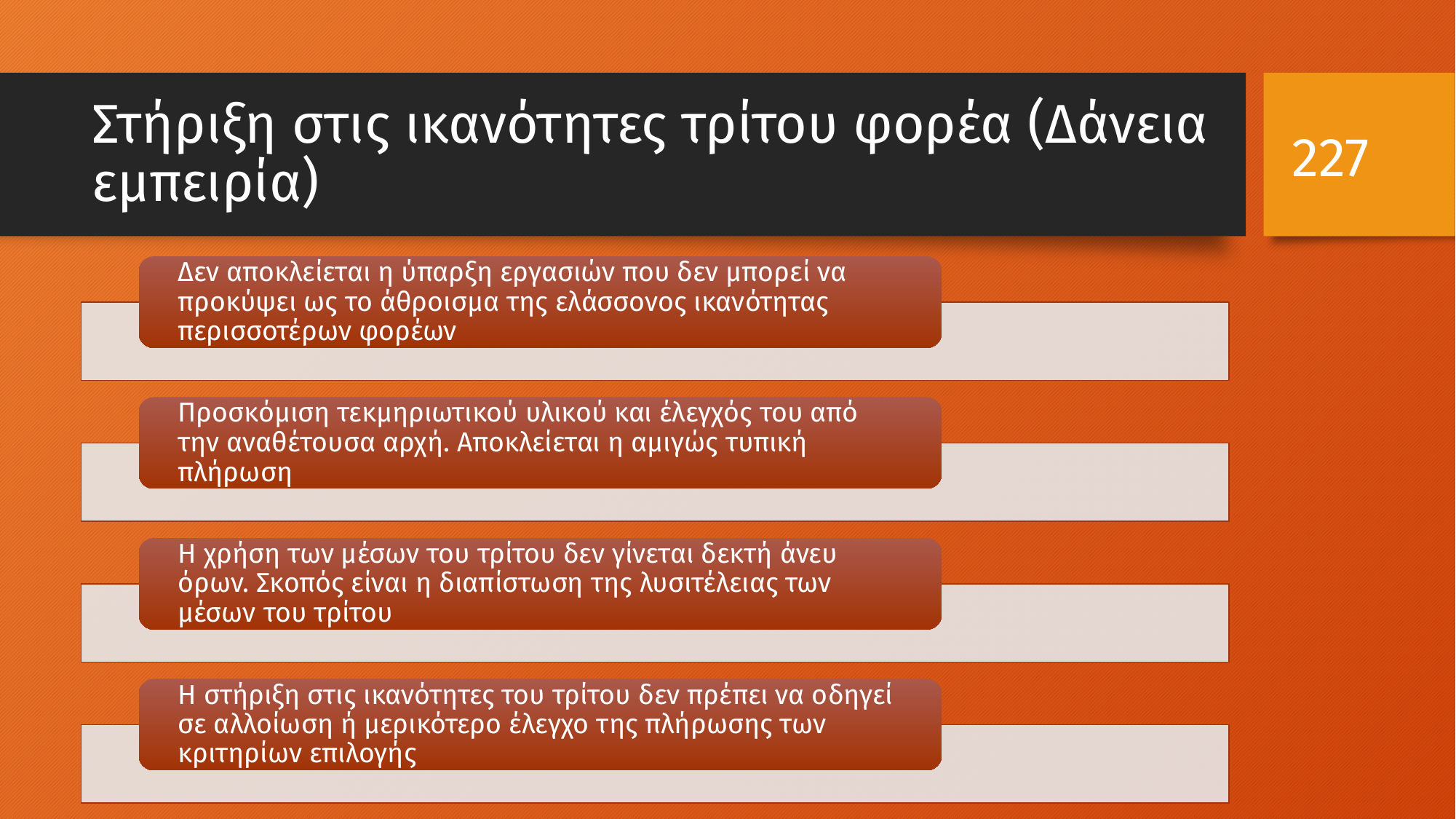

227
# Στήριξη στις ικανότητες τρίτου φορέα (Δάνεια εμπειρία)
Δεν αποκλείεται η ύπαρξη εργασιών που δεν μπορεί να προκύψει ως το άθροισμα της ελάσσονος ικανότητας περισσοτέρων φορέων
Προσκόμιση τεκμηριωτικού υλικού και έλεγχός του από την αναθέτουσα αρχή. Αποκλείεται η αμιγώς τυπική πλήρωση
Η χρήση των μέσων του τρίτου δεν γίνεται δεκτή άνευ όρων. Σκοπός είναι η διαπίστωση της λυσιτέλειας των μέσων του τρίτου
Η στήριξη στις ικανότητες του τρίτου δεν πρέπει να οδηγεί σε αλλοίωση ή μερικότερο έλεγχο της πλήρωσης των κριτηρίων επιλογής